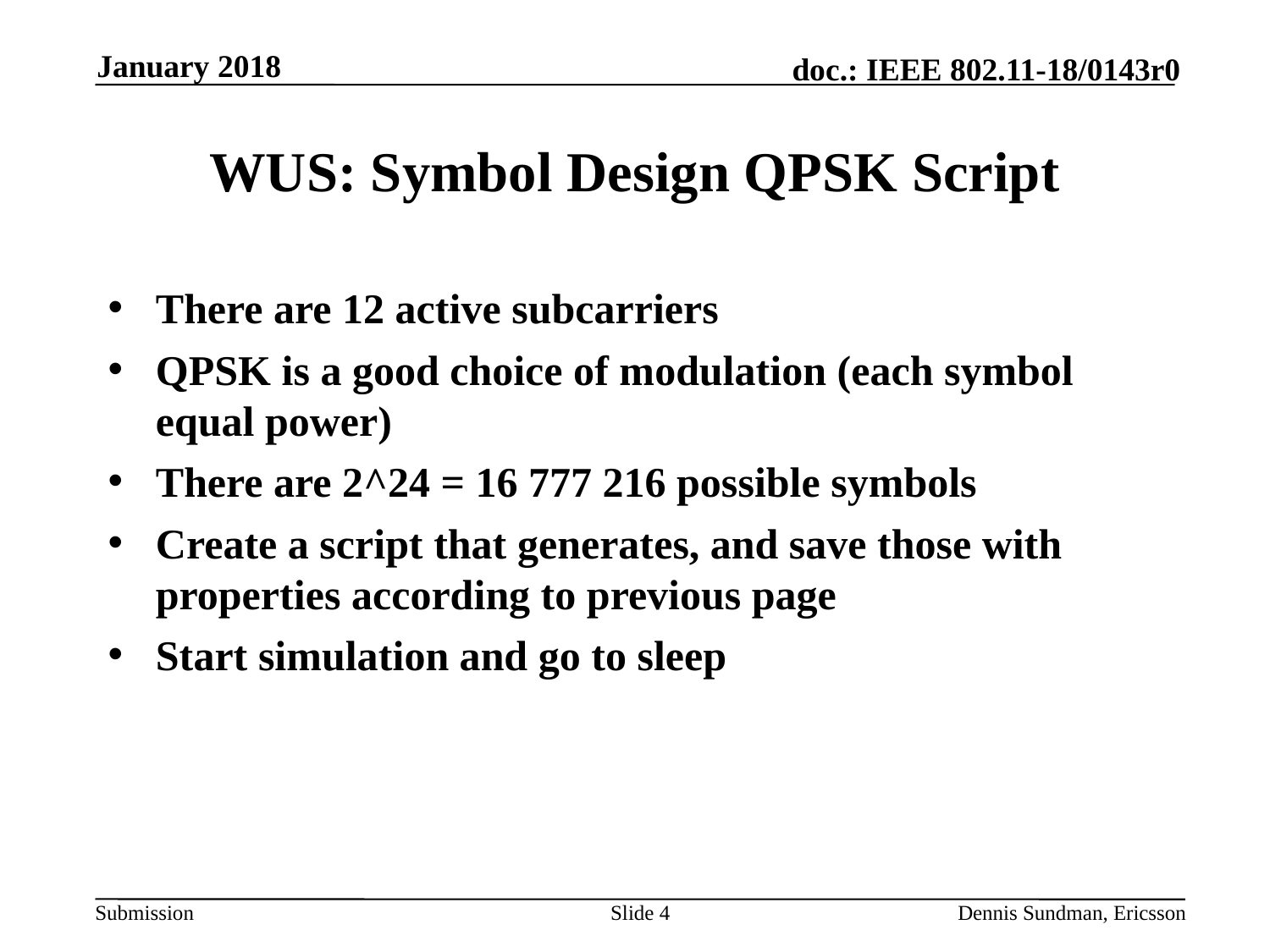

January 2018
# WUS: Symbol Design QPSK Script
There are 12 active subcarriers
QPSK is a good choice of modulation (each symbol equal power)
There are 2^24 = 16 777 216 possible symbols
Create a script that generates, and save those with properties according to previous page
Start simulation and go to sleep

Slide 4
Dennis Sundman, Ericsson